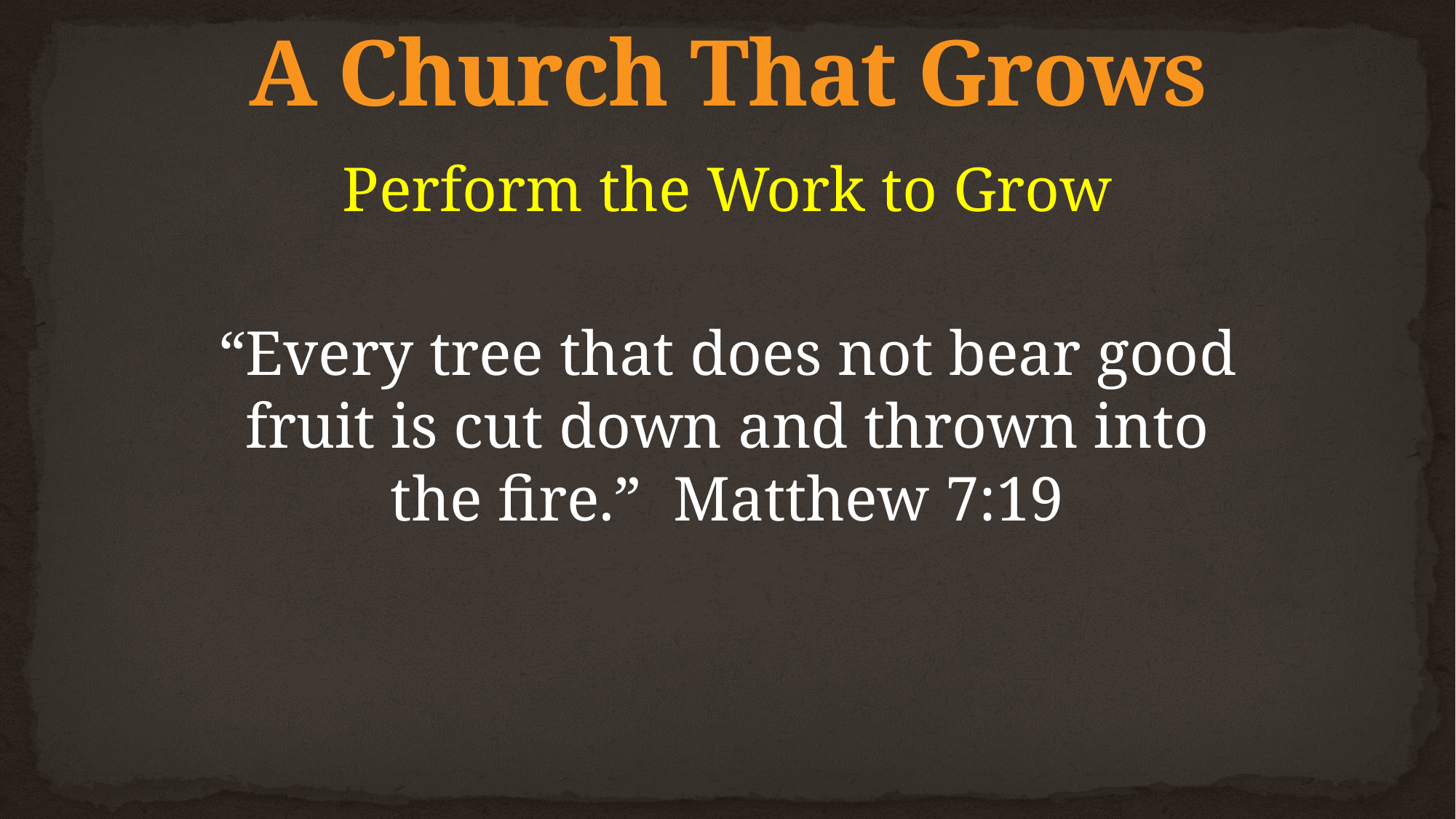

# A Church That Grows
Perform the Work to Grow

“Every tree that does not bear good fruit is cut down and thrown into the fire.”  Matthew 7:19